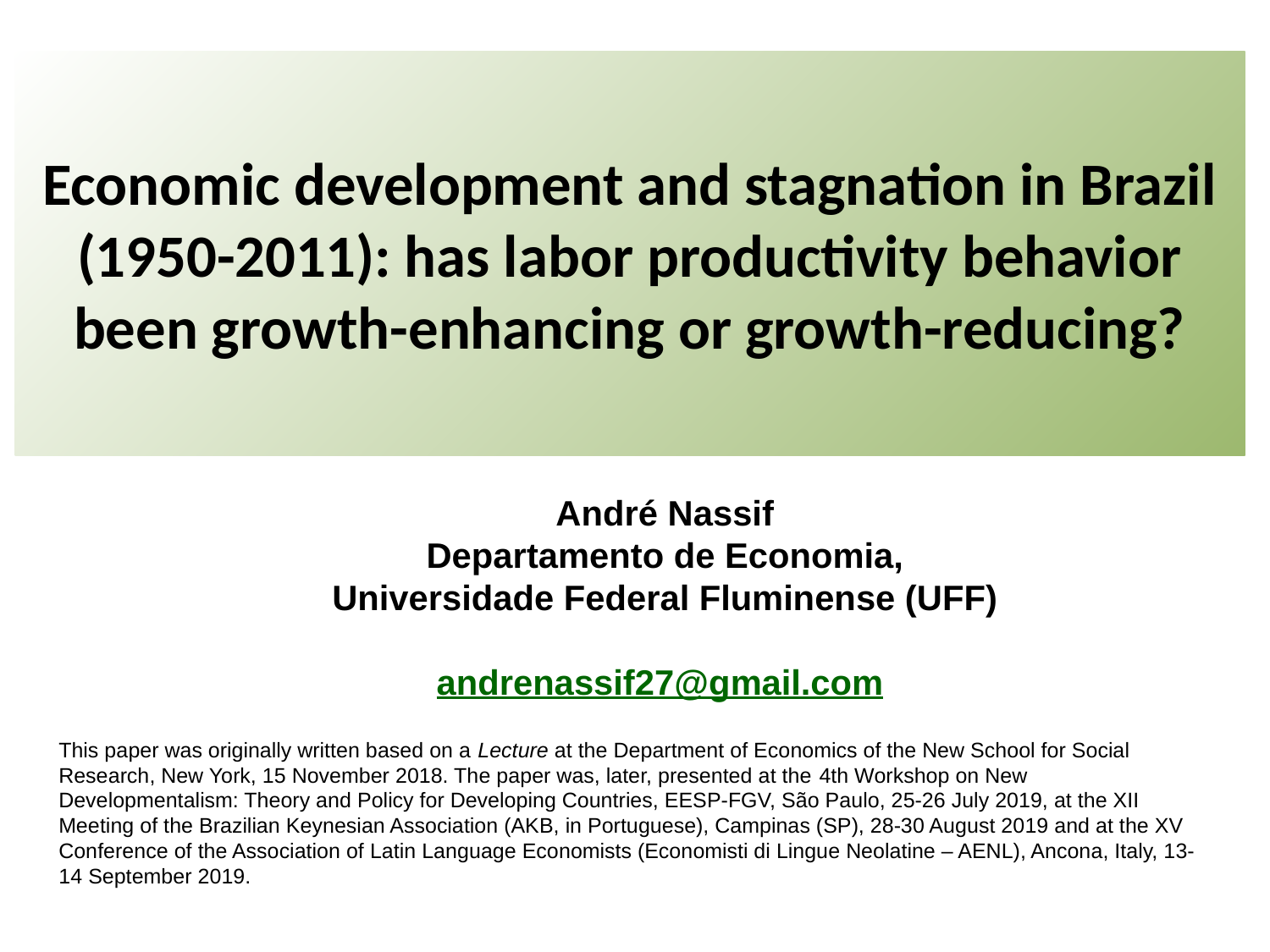

Economic development and stagnation in Brazil (1950-2011): has labor productivity behavior been growth-enhancing or growth-reducing?

André Nassif
Departamento de Economia, Universidade Federal Fluminense (UFF)

andrenassif27@gmail.com
This paper was originally written based on a Lecture at the Department of Economics of the New School for Social Research, New York, 15 November 2018. The paper was, later, presented at the 4th Workshop on New Developmentalism: Theory and Policy for Developing Countries, EESP-FGV, São Paulo, 25-26 July 2019, at the XII Meeting of the Brazilian Keynesian Association (AKB, in Portuguese), Campinas (SP), 28-30 August 2019 and at the XV Conference of the Association of Latin Language Economists (Economisti di Lingue Neolatine – AENL), Ancona, Italy, 13-14 September 2019.